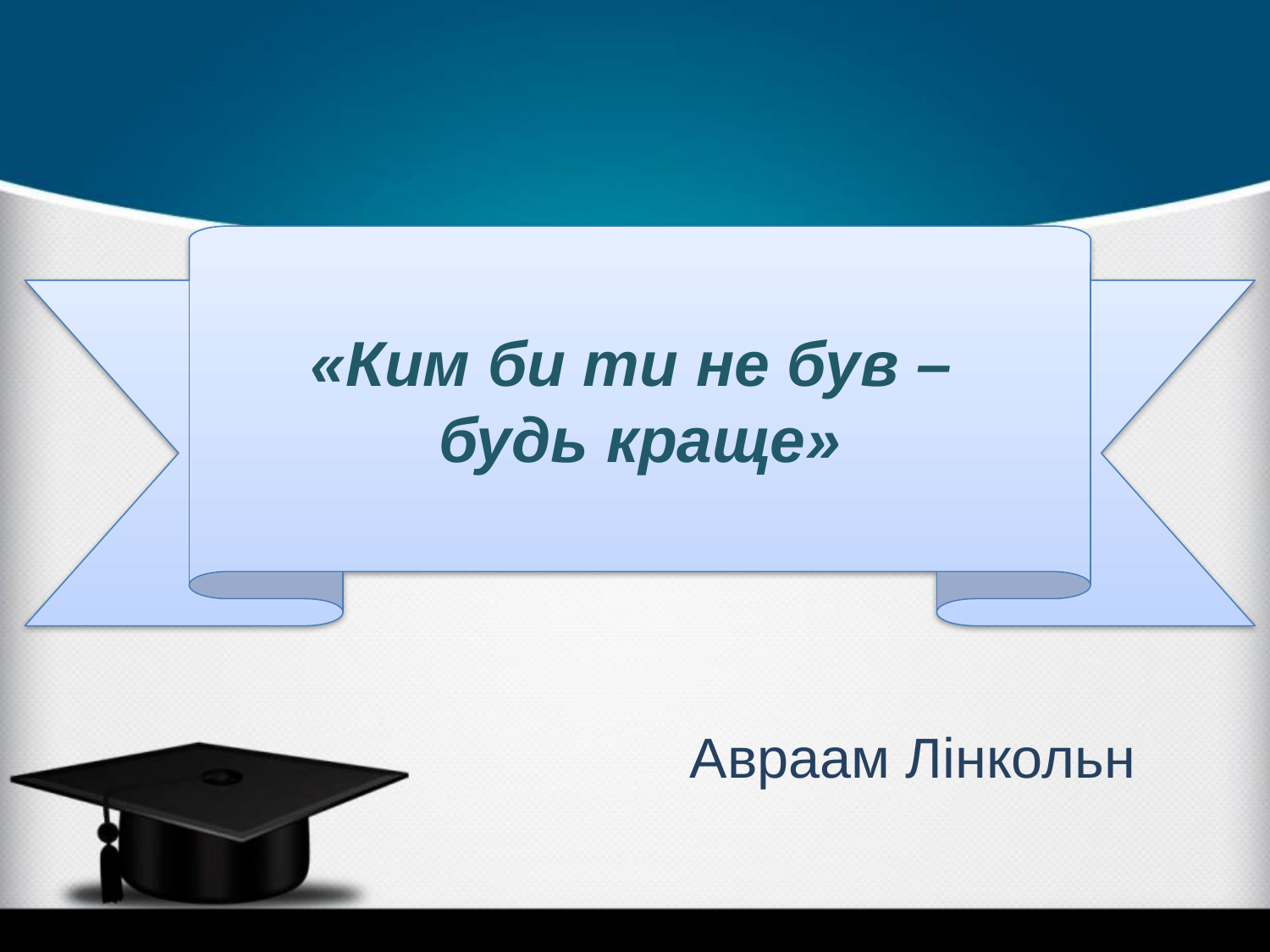

Авраам Лінкольн
«Ким би ти не був –
будь краще»